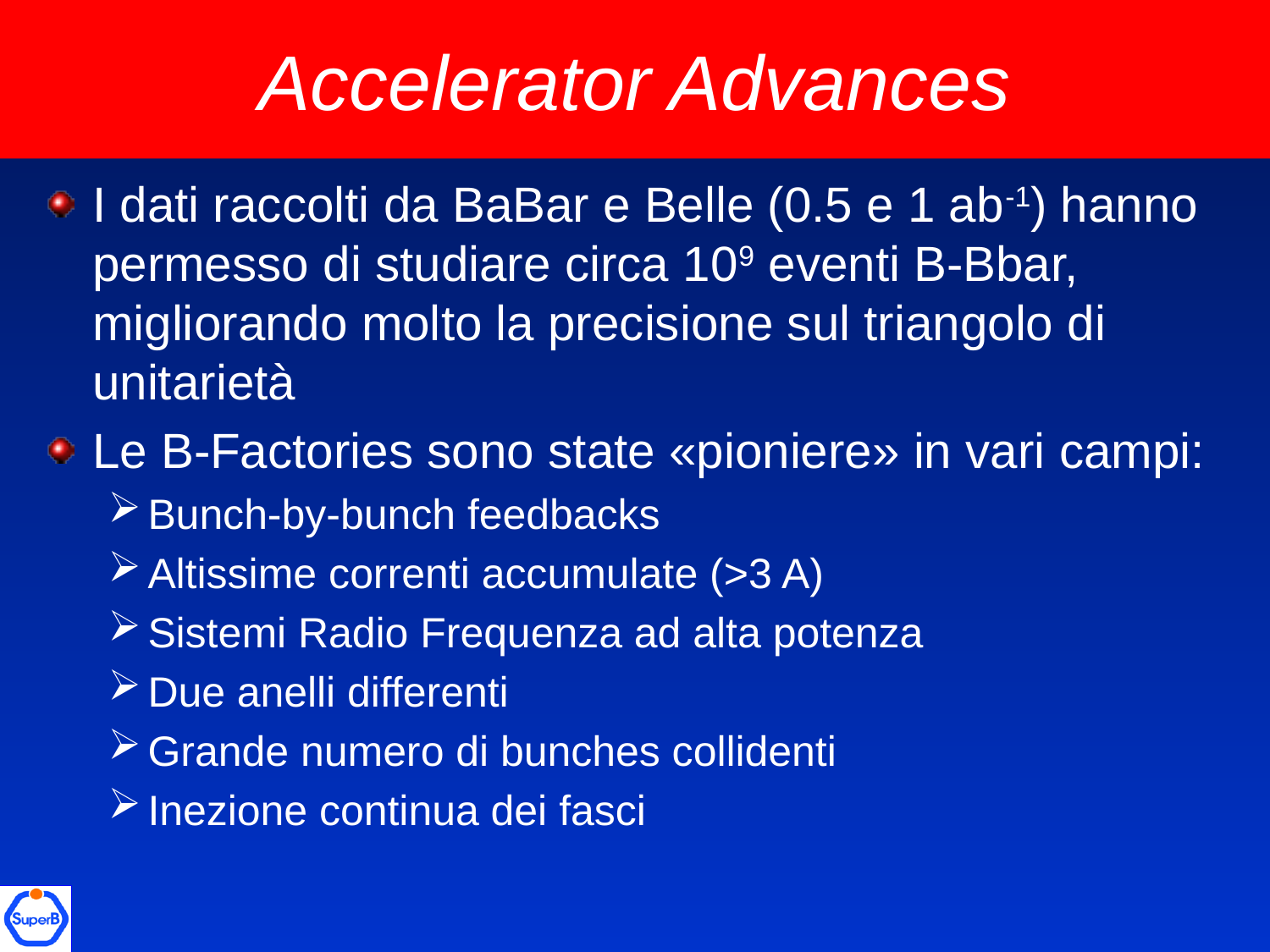

# Accelerator Advances
I dati raccolti da BaBar e Belle (0.5 e 1 ab-1) hanno permesso di studiare circa 109 eventi B-Bbar, migliorando molto la precisione sul triangolo di unitarietà
Le B-Factories sono state «pioniere» in vari campi:
Bunch-by-bunch feedbacks
Altissime correnti accumulate (>3 A)
Sistemi Radio Frequenza ad alta potenza
Due anelli differenti
Grande numero di bunches collidenti
Inezione continua dei fasci